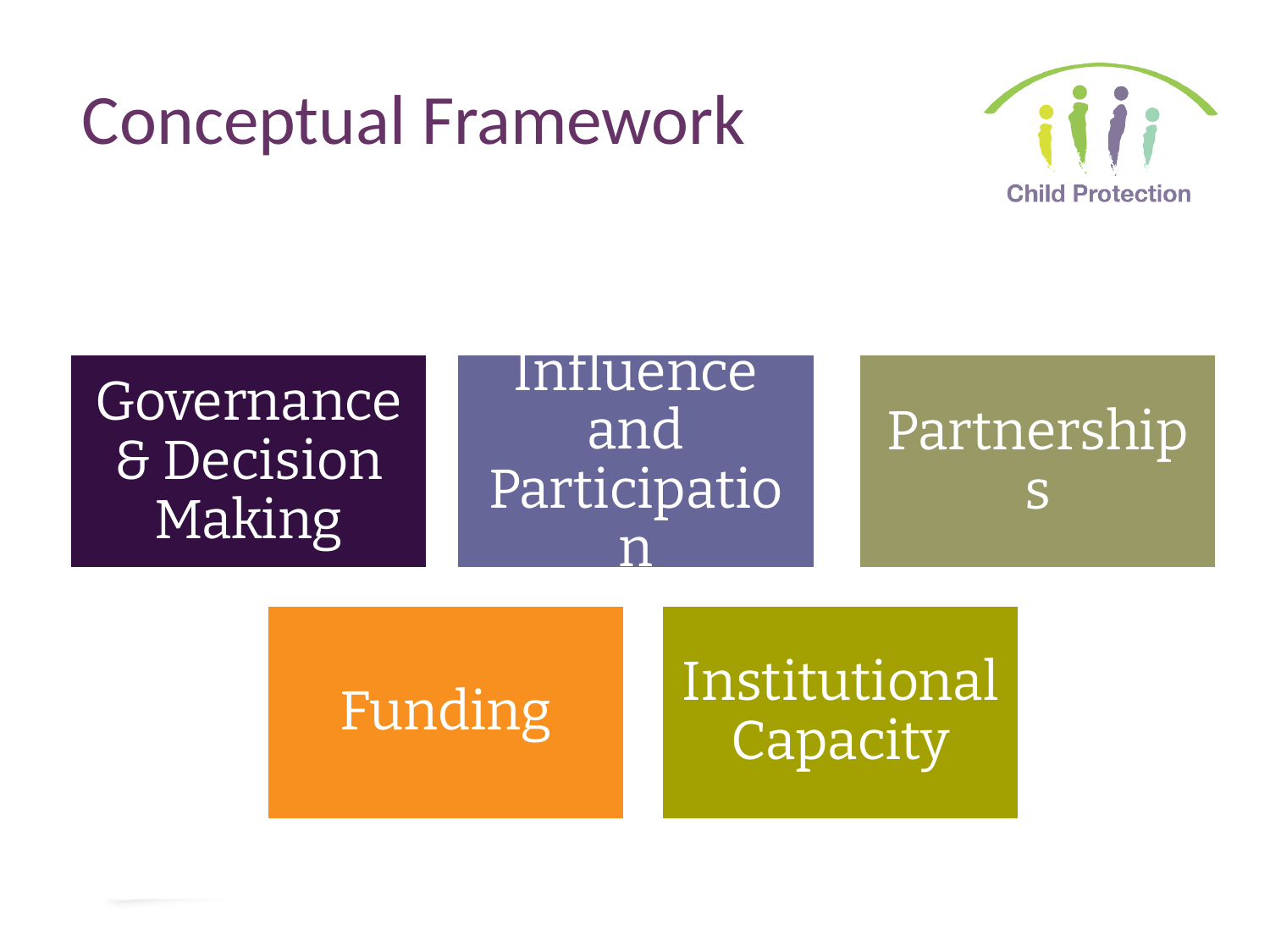

# Conceptual Framework
Governance & Decision Making
Influence and Participation
Partnerships
Funding
Institutional Capacity